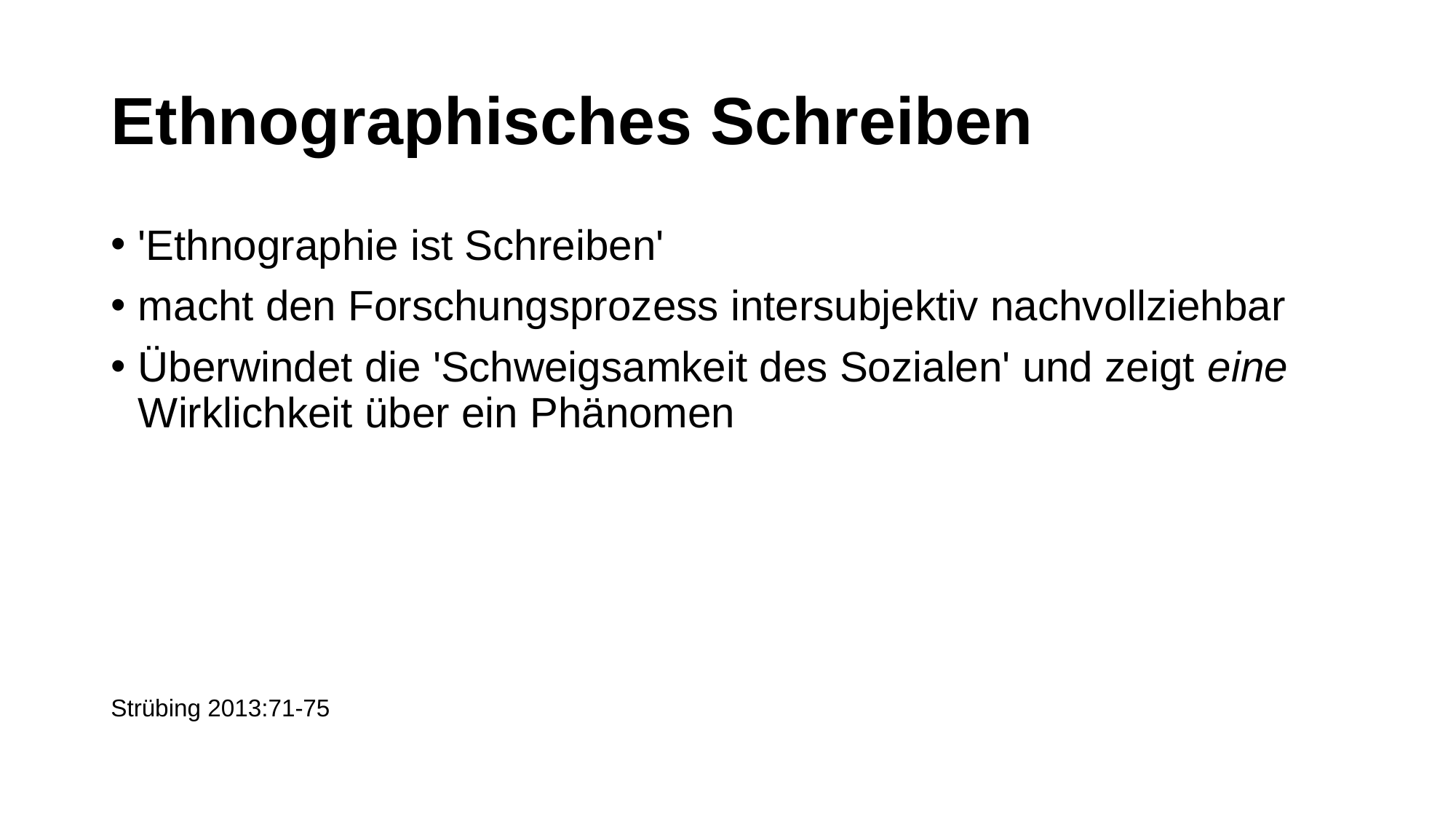

# Ethnographisches Schreiben
'Ethnographie ist Schreiben'
macht den Forschungsprozess intersubjektiv nachvollziehbar
Überwindet die 'Schweigsamkeit des Sozialen' und zeigt eine Wirklichkeit über ein Phänomen

Strübing 2013:71-75